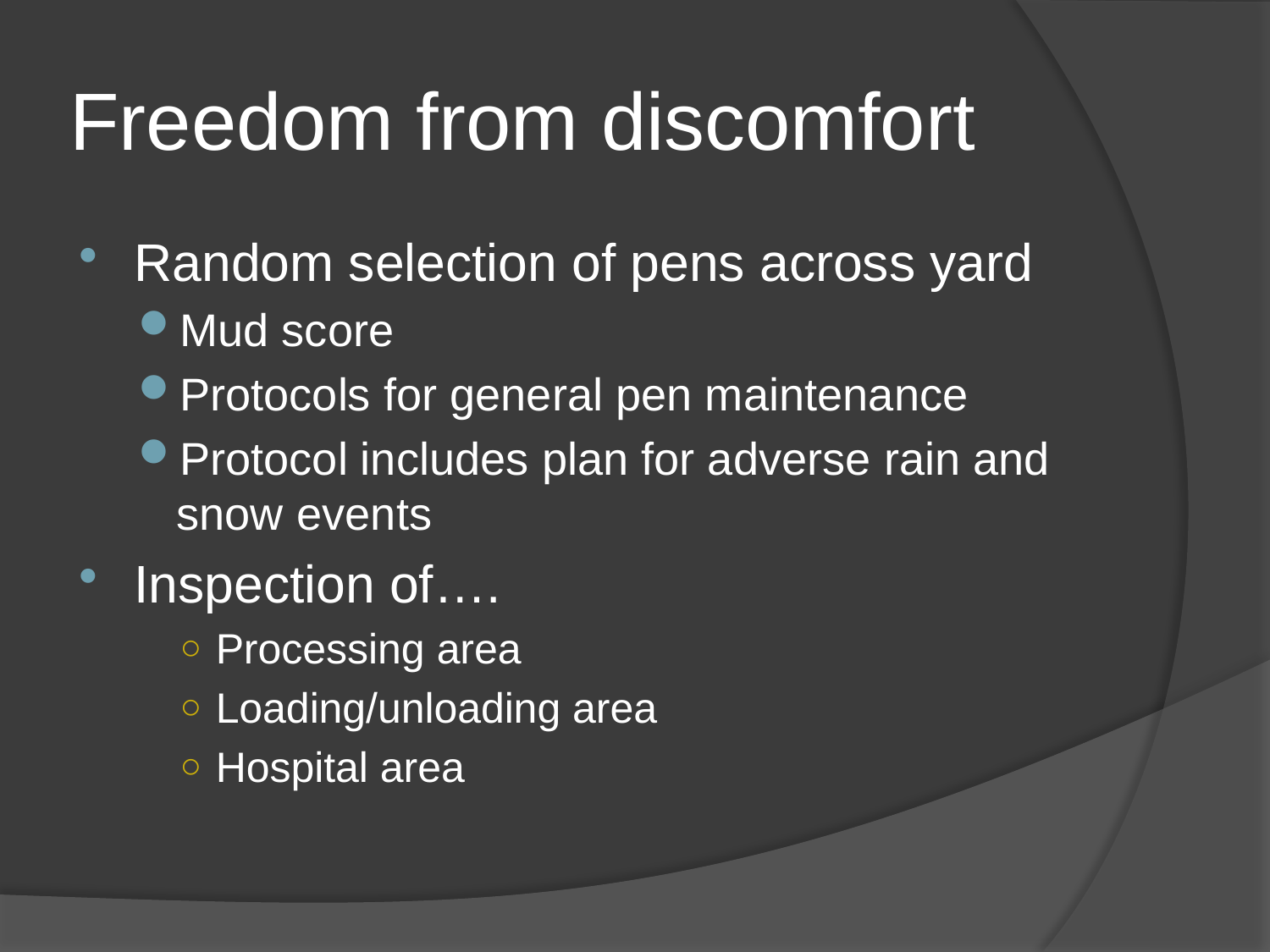

# Freedom from discomfort
Random selection of pens across yard
Mud score
Protocols for general pen maintenance
Protocol includes plan for adverse rain and snow events
Inspection of….
Processing area
Loading/unloading area
Hospital area